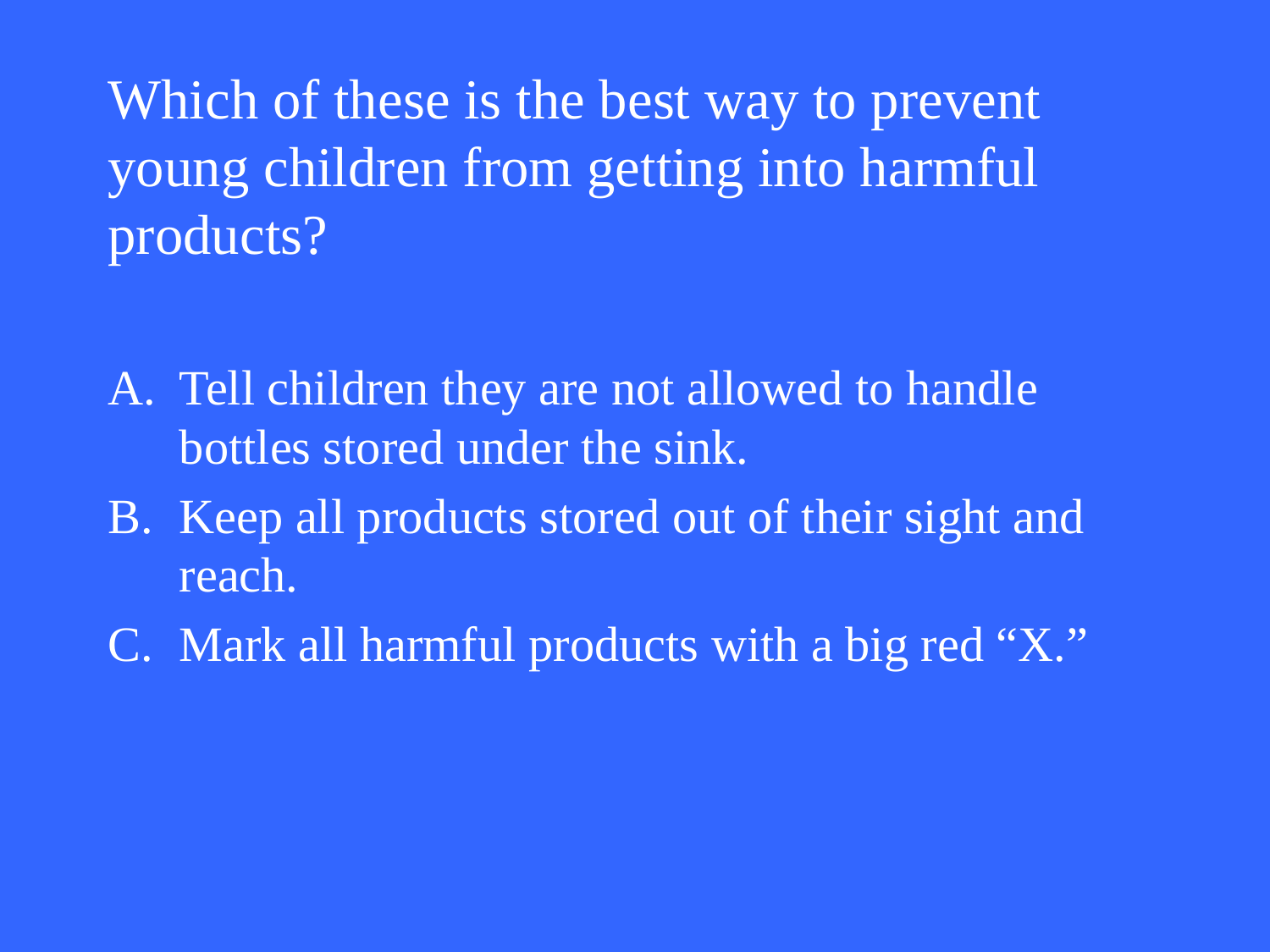

# Which of these is the best way to prevent young children from getting into harmful products?
Tell children they are not allowed to handle bottles stored under the sink.
Keep all products stored out of their sight and reach.
Mark all harmful products with a big red “X.”